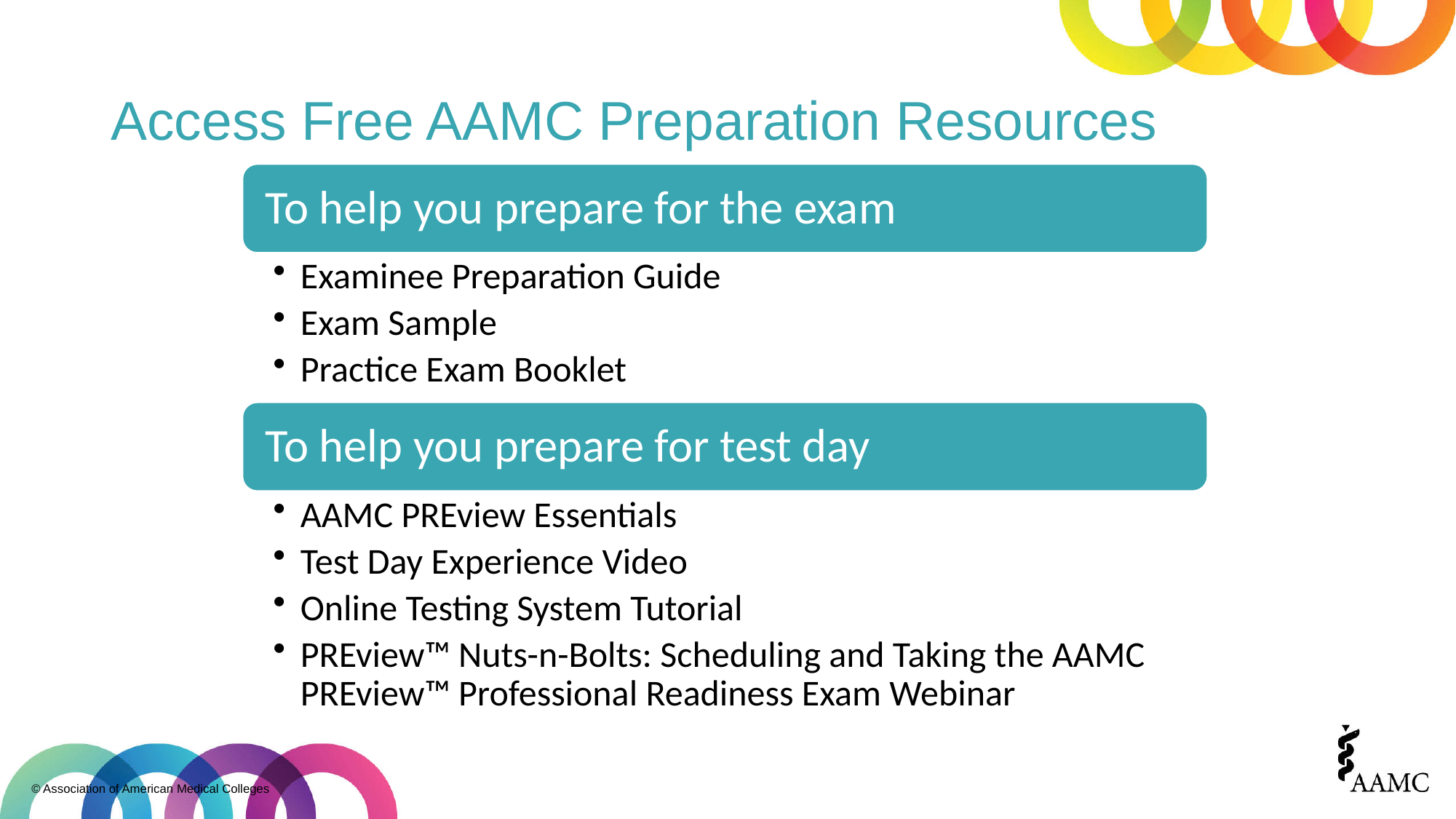

# Access Free AAMC Preparation Resources
To help you prepare for the exam
Examinee Preparation Guide
Exam Sample
Practice Exam Booklet
To help you prepare for test day
AAMC PREview Essentials
Test Day Experience Video
Online Testing System Tutorial
PREview™ Nuts-n-Bolts: Scheduling and Taking the AAMC PREview™ Professional Readiness Exam Webinar